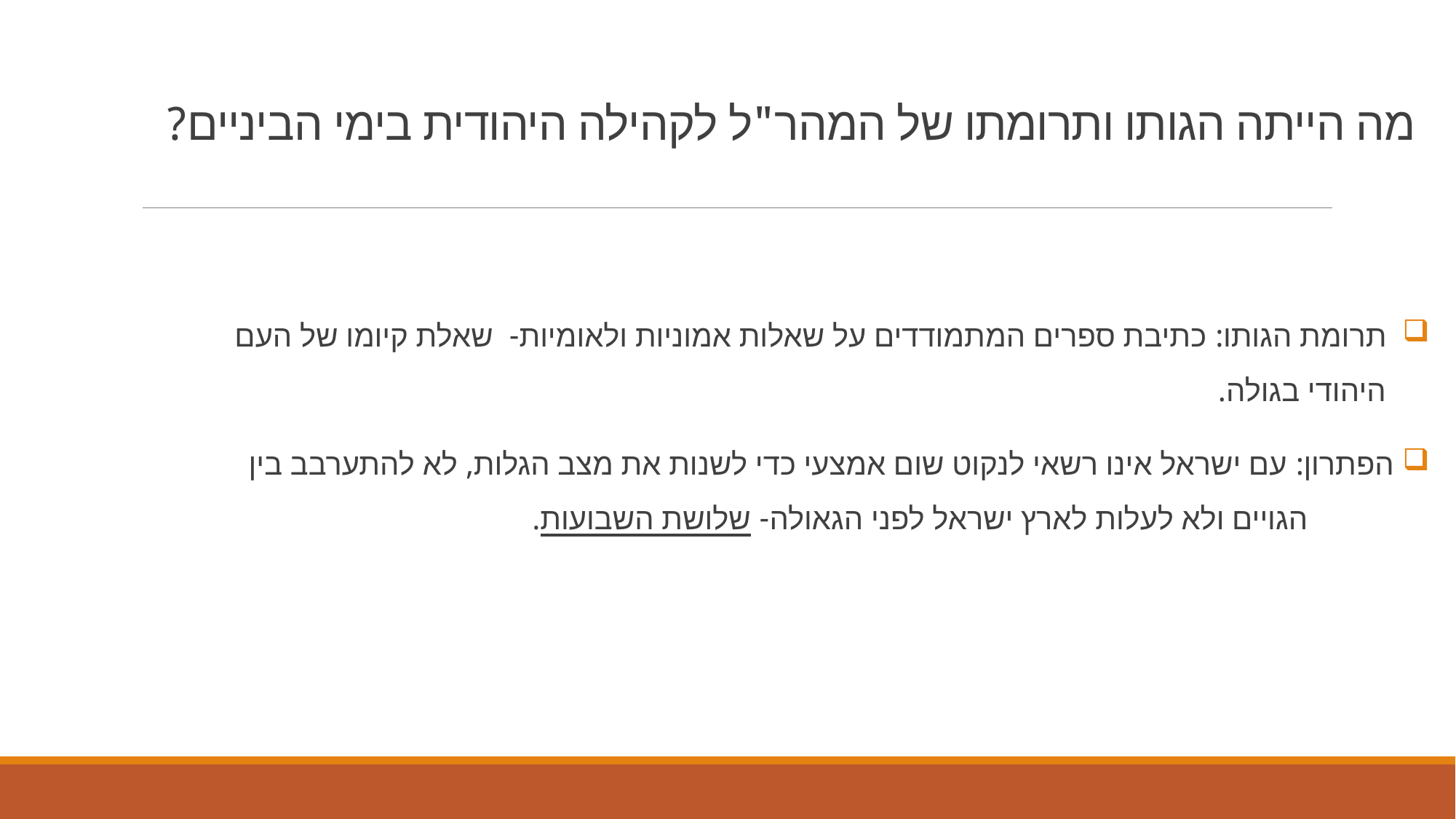

# מה הייתה הגותו ותרומתו של המהר"ל לקהילה היהודית בימי הביניים?
  תרומת הגותו: כתיבת ספרים המתמודדים על שאלות אמוניות ולאומיות-  שאלת קיומו של העם
    היהודי בגולה.
 הפתרון: עם ישראל אינו רשאי לנקוט שום אמצעי כדי לשנות את מצב הגלות, לא להתערבב בין
              הגויים ולא לעלות לארץ ישראל לפני הגאולה- שלושת השבועות.